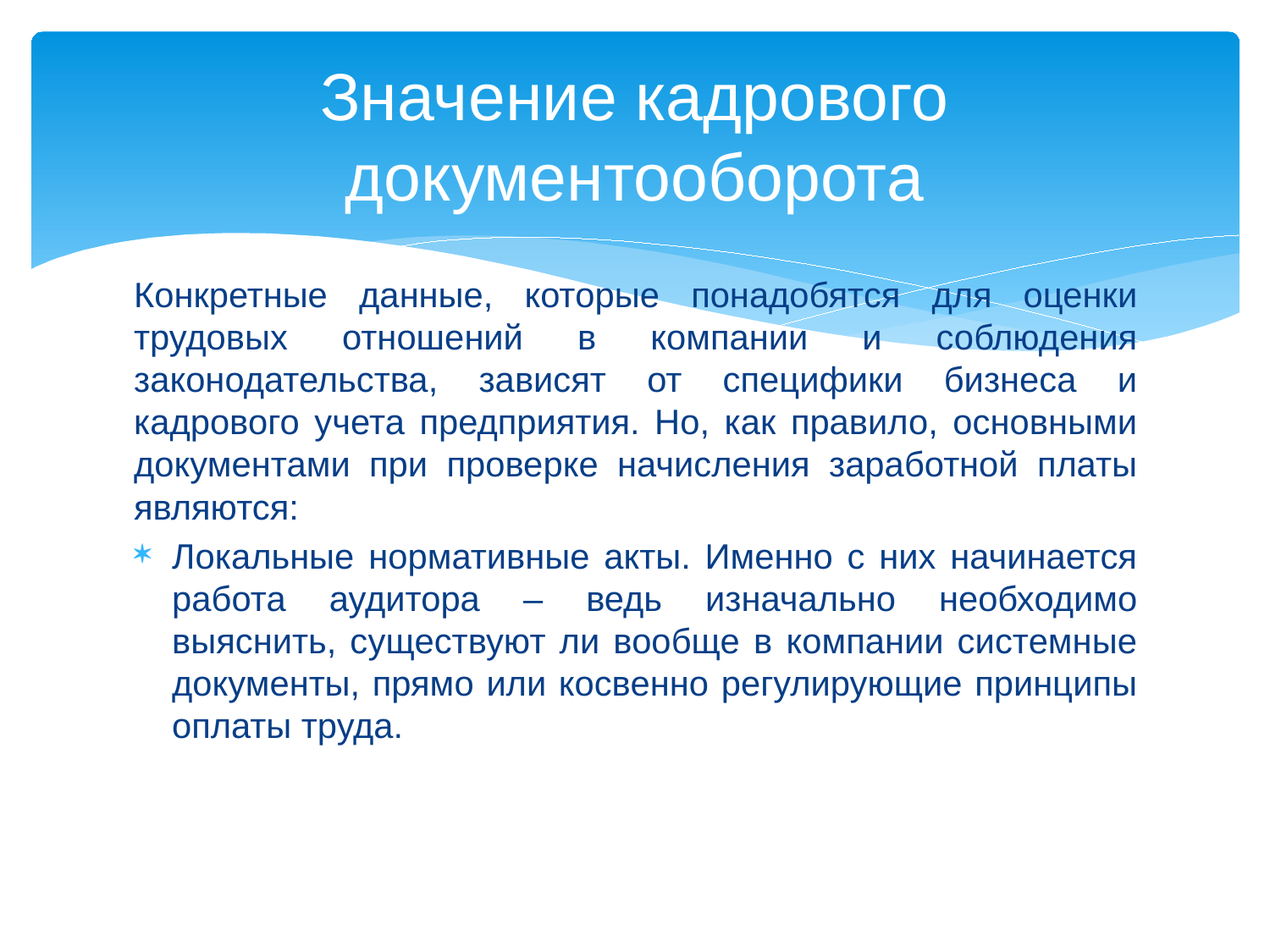

# Значение кадрового документооборота
Конкретные данные, которые понадобятся для оценки трудовых отношений в компании и соблюдения законодательства, зависят от специфики бизнеса и кадрового учета предприятия. Но, как правило, основными документами при проверке начисления заработной платы являются:
Локальные нормативные акты. Именно с них начинается работа аудитора – ведь изначально необходимо выяснить, существуют ли вообще в компании системные документы, прямо или косвенно регулирующие принципы оплаты труда.